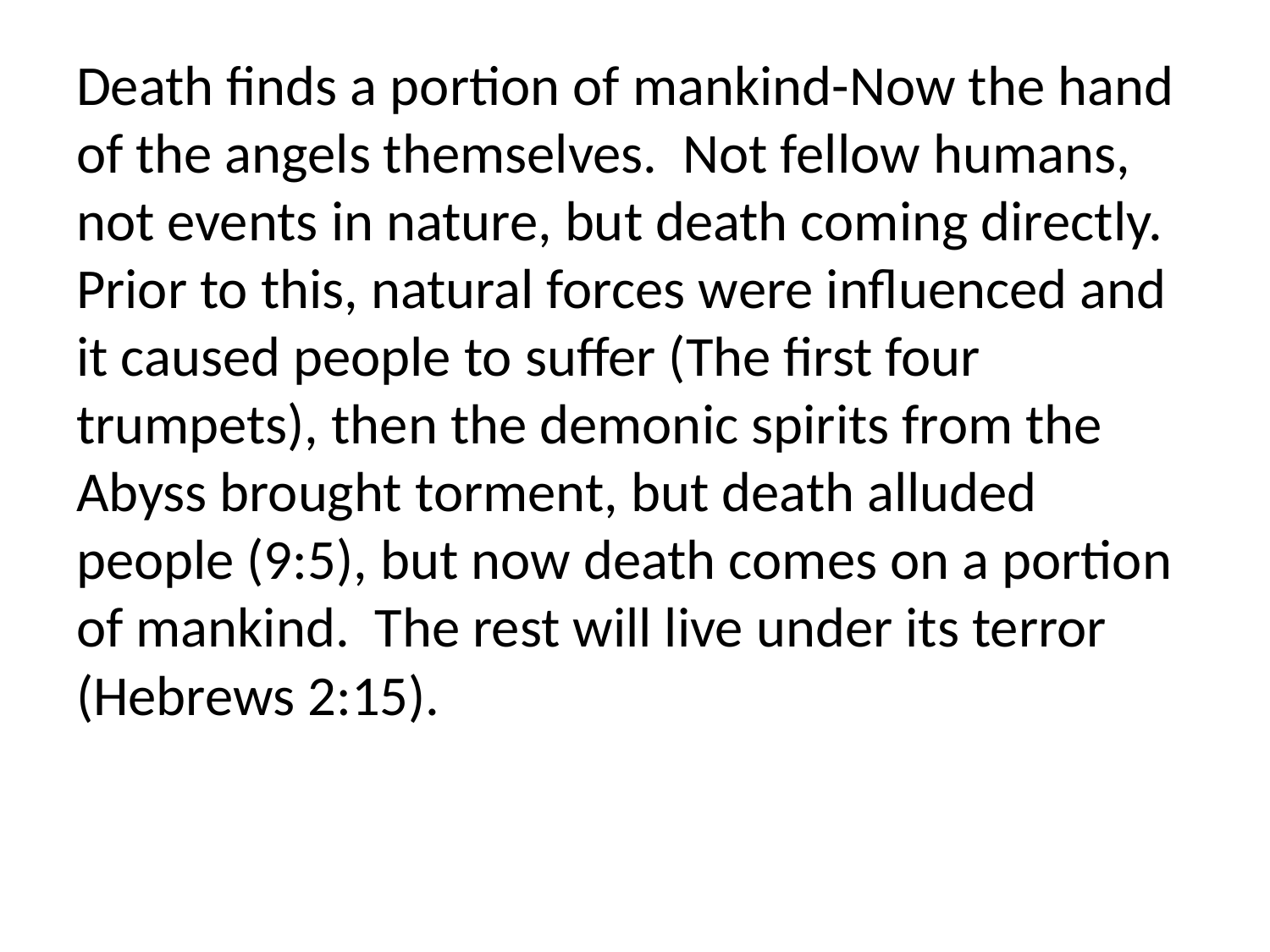

Death finds a portion of mankind-Now the hand of the angels themselves.  Not fellow humans, not events in nature, but death coming directly.  Prior to this, natural forces were influenced and it caused people to suffer (The first four trumpets), then the demonic spirits from the Abyss brought torment, but death alluded people (9:5), but now death comes on a portion of mankind.  The rest will live under its terror (Hebrews 2:15).